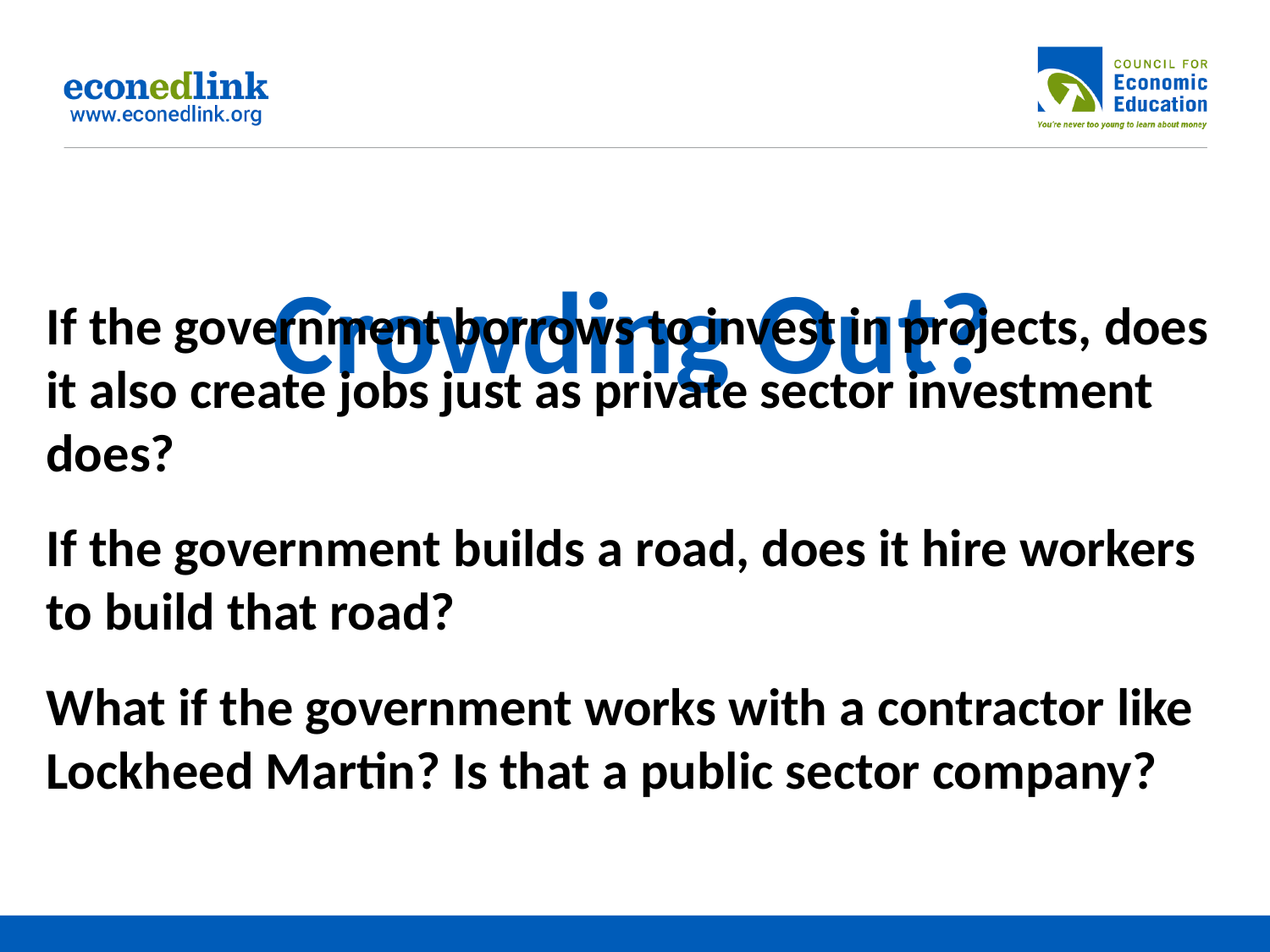

# Crowding Out?
If the government borrows to invest in projects, does it also create jobs just as private sector investment does?
If the government builds a road, does it hire workers to build that road?
What if the government works with a contractor like Lockheed Martin? Is that a public sector company?